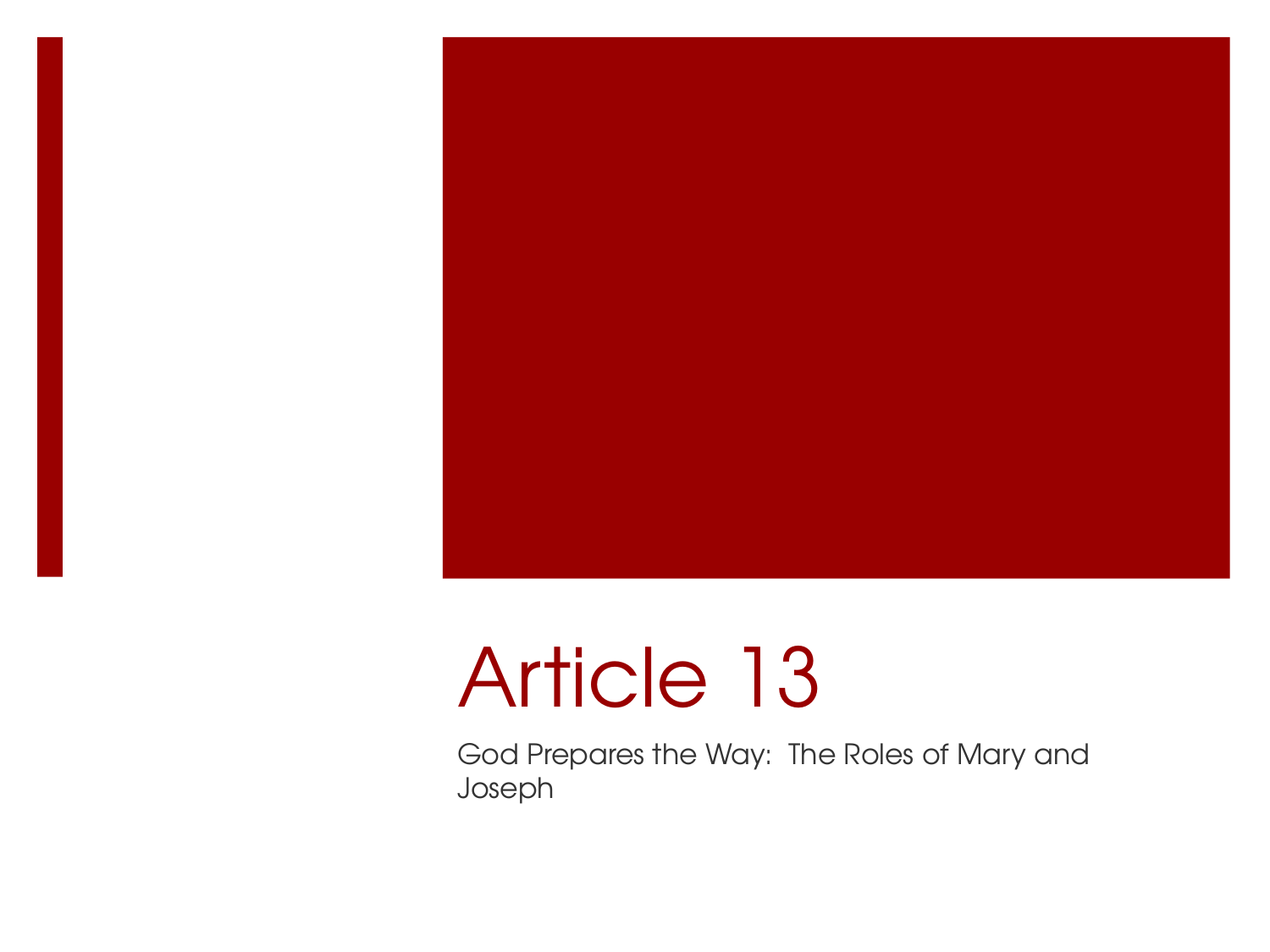

# Article 13
God Prepares the Way:  The Roles of Mary and Joseph